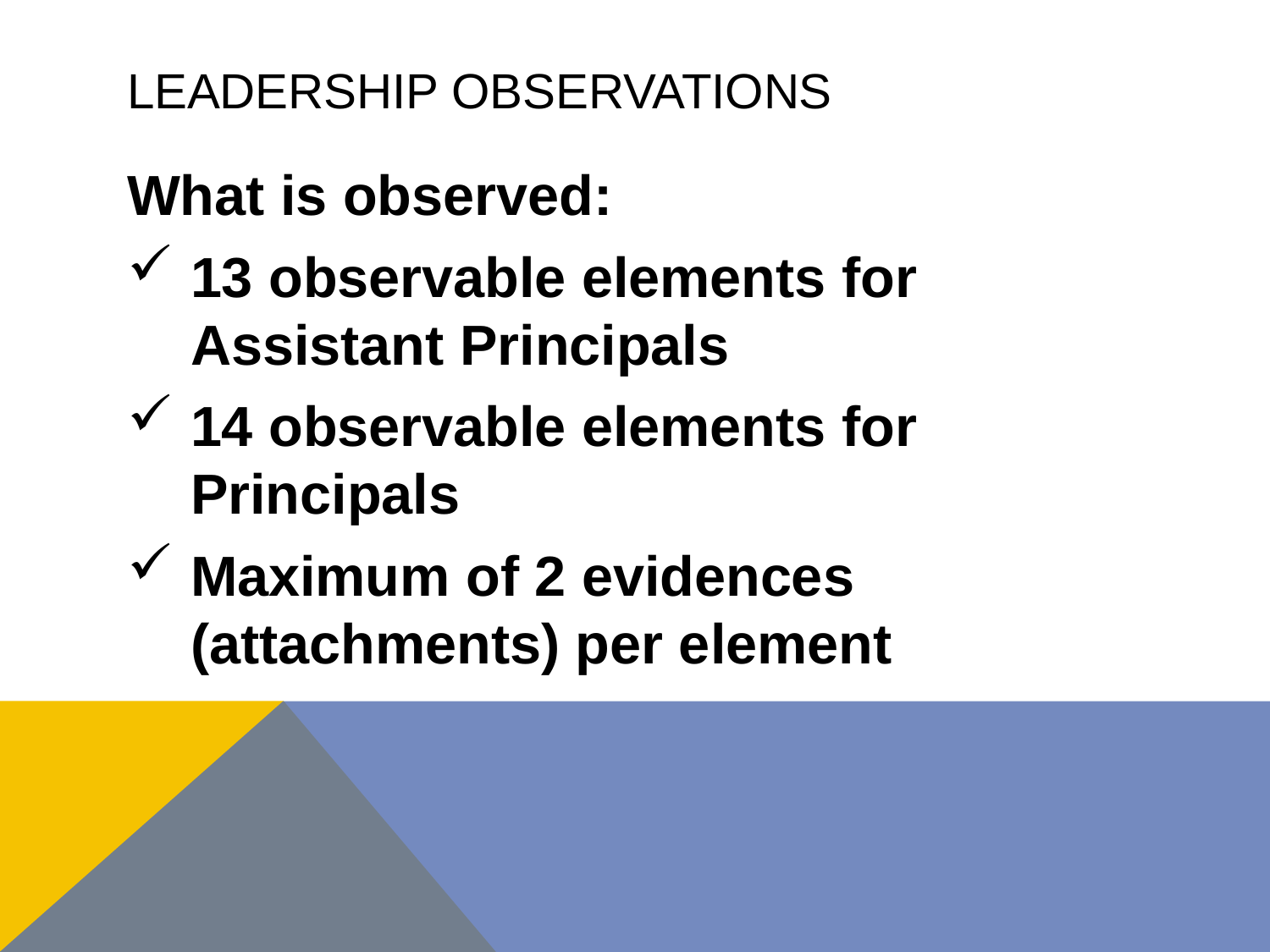

# Leadership Observations
What is observed:
13 observable elements for Assistant Principals
14 observable elements for Principals
Maximum of 2 evidences (attachments) per element